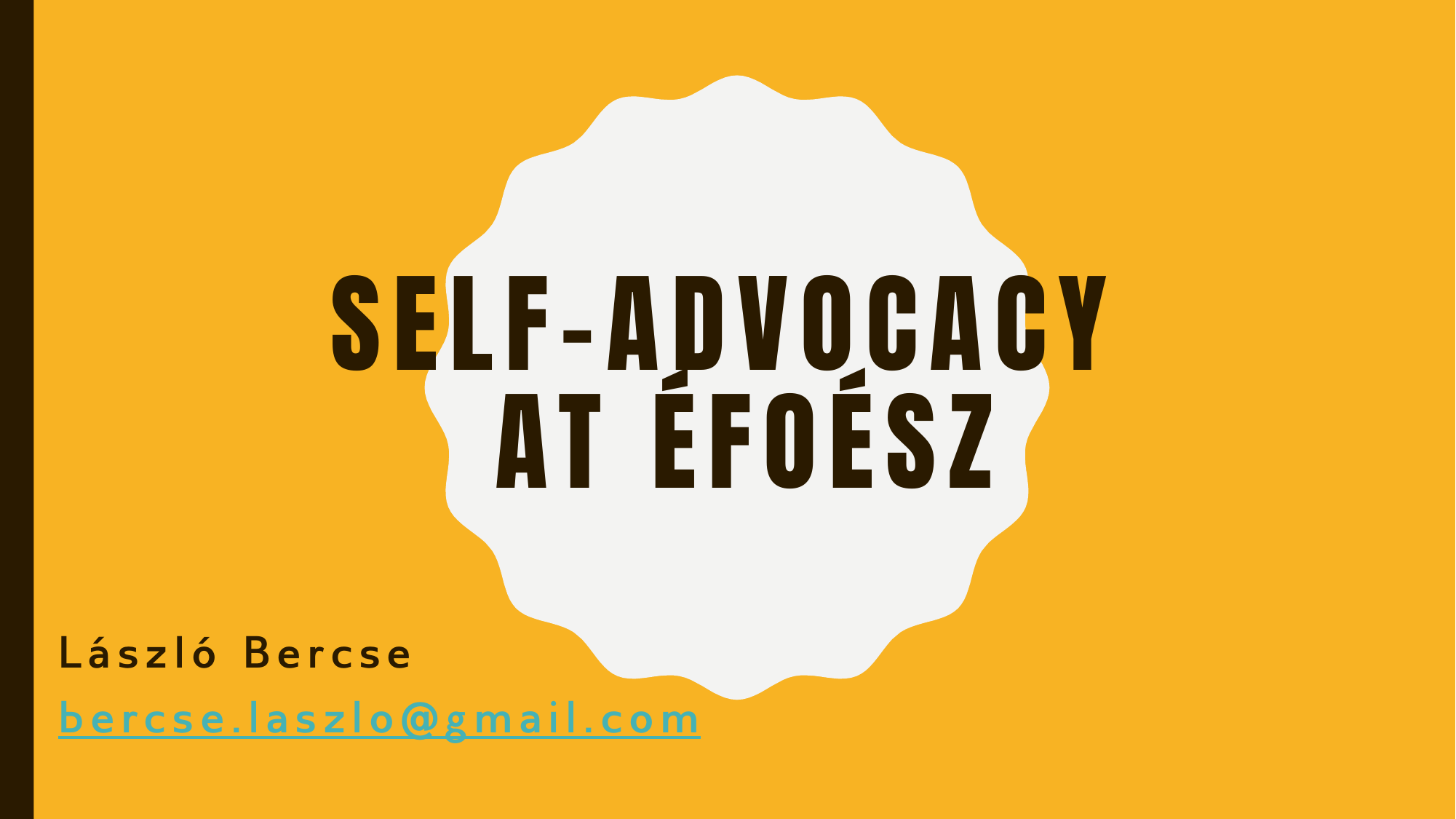

# Self-advocacy at éfoész
László Bercse
bercse.laszlo@gmail.com